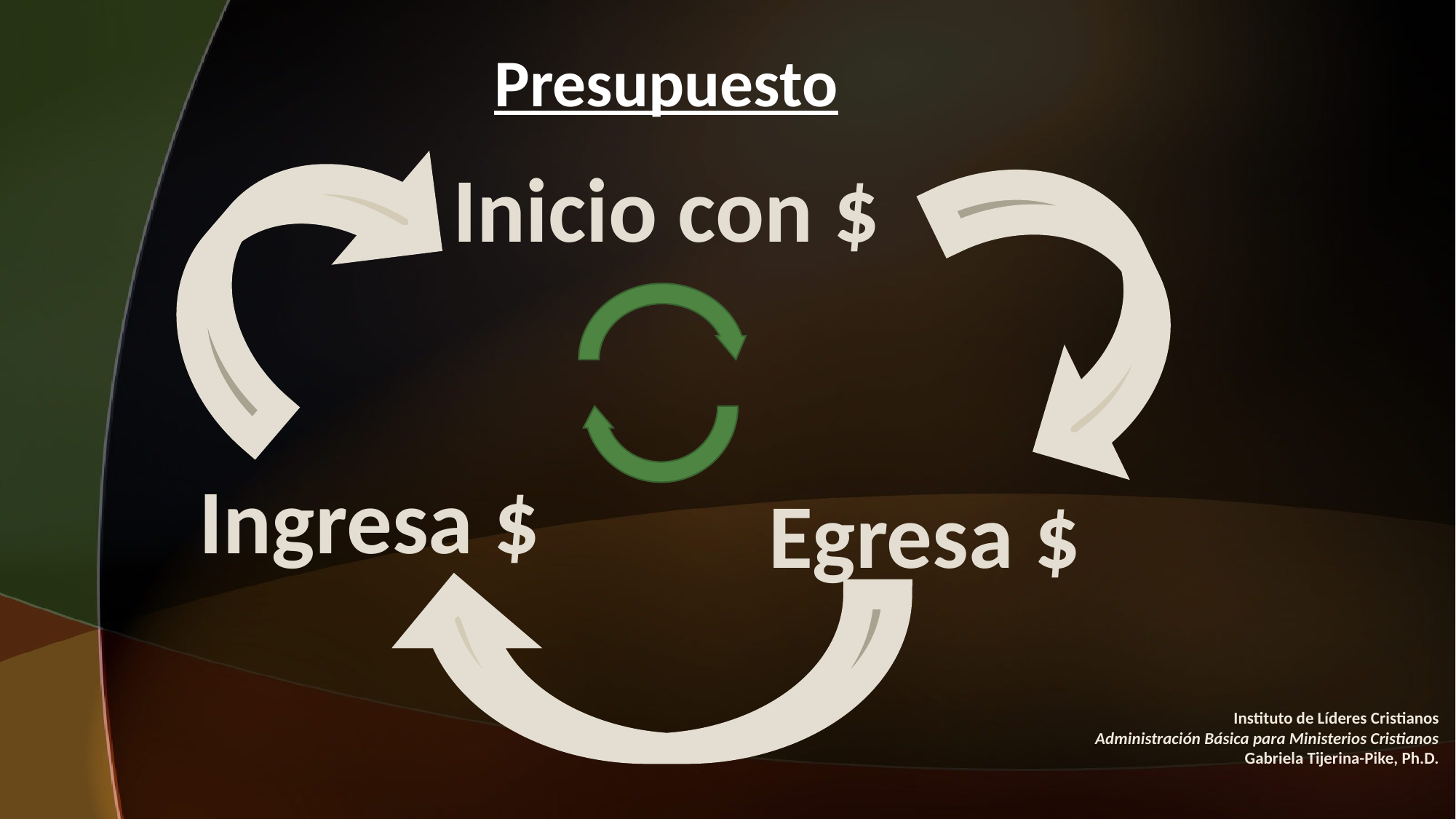

Presupuesto

#
Inicio con $

Ingresa $
Egresa $

Instituto de Líderes Cristianos
Administración Básica para Ministerios Cristianos
Gabriela Tijerina-Pike, Ph.D.